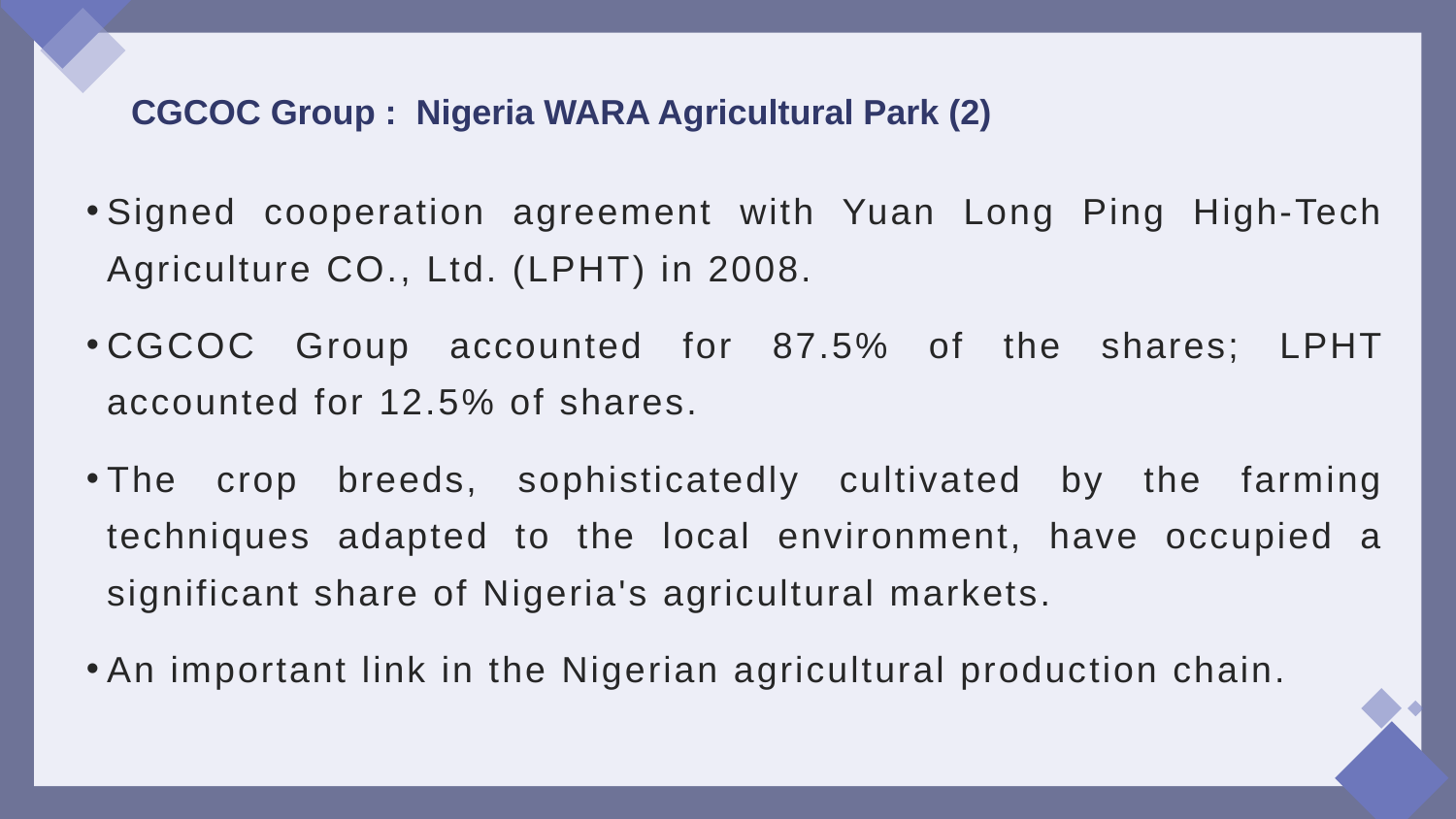

# CGCOC Group :  Nigeria WARA Agricultural Park (2)
Signed cooperation agreement with Yuan Long Ping High-Tech Agriculture CO., Ltd. (LPHT) in 2008.
CGCOC Group accounted for 87.5% of the shares; LPHT accounted for 12.5% of shares.
The crop breeds, sophisticatedly cultivated by the farming techniques adapted to the local environment, have occupied a significant share of Nigeria's agricultural markets.
An important link in the Nigerian agricultural production chain.